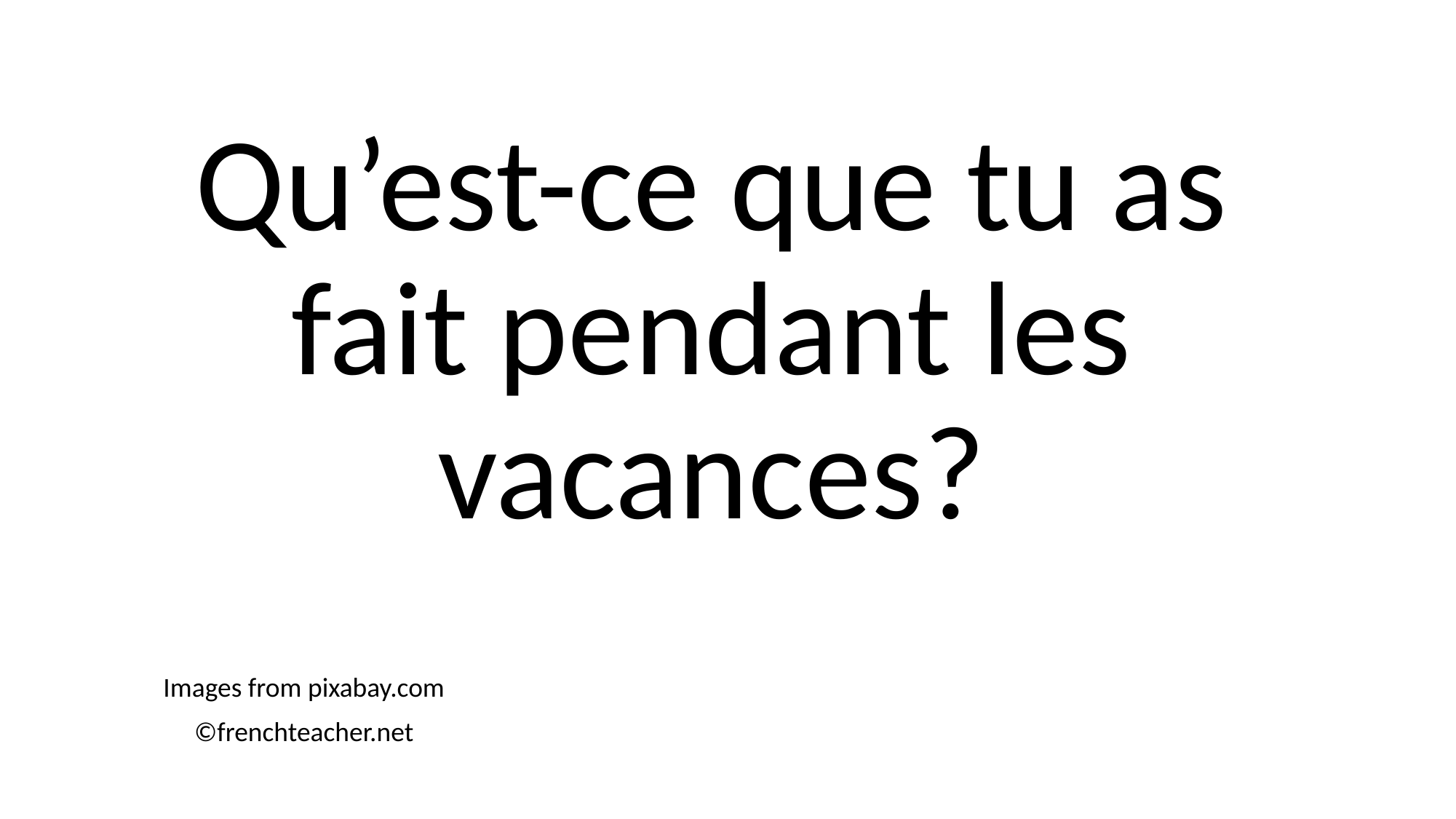

# Qu’est-ce que tu as fait pendant les vacances?
Images from pixabay.com
©frenchteacher.net